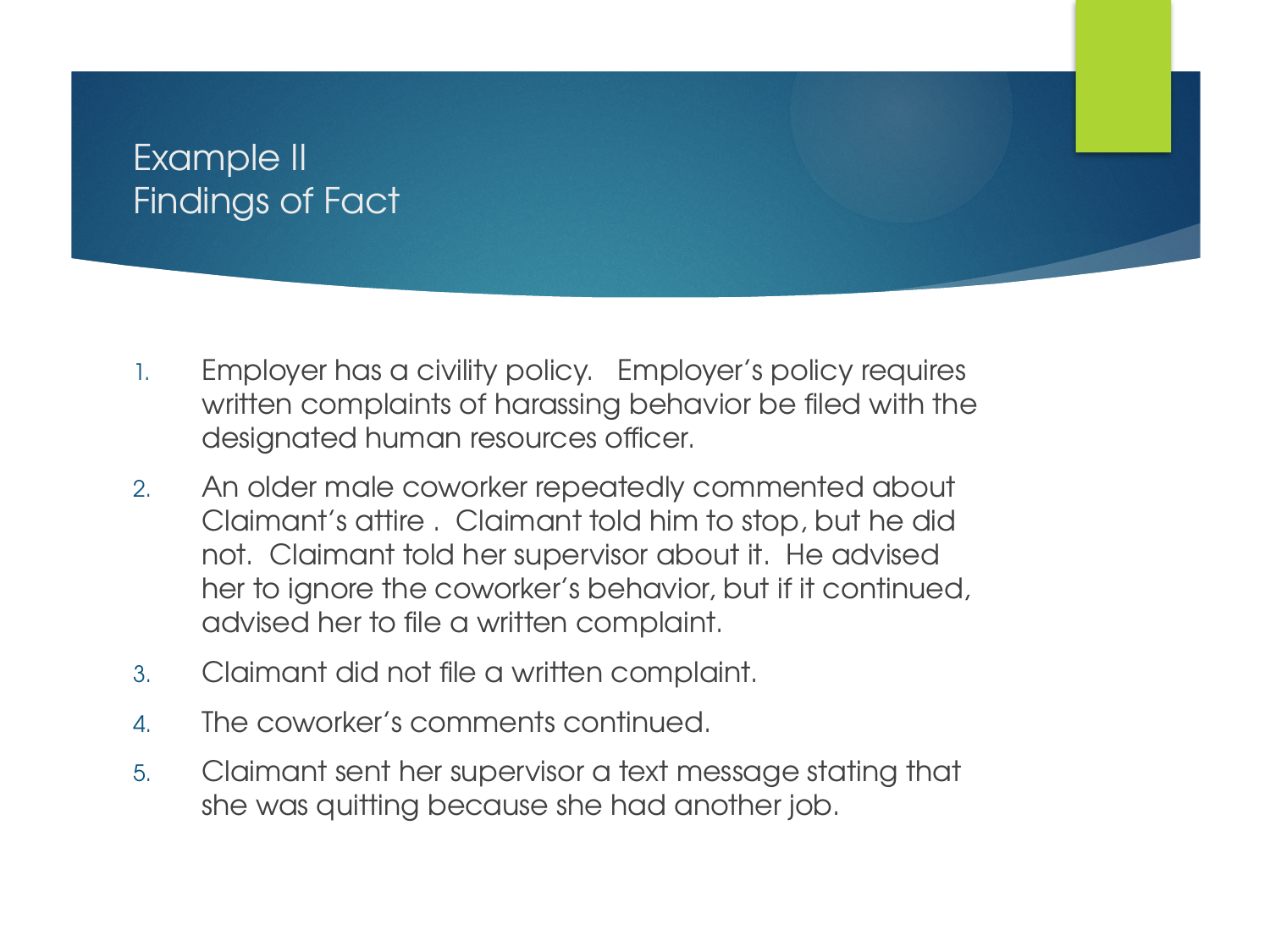

# Example II Findings of Fact
Employer has a civility policy.   Employer’s policy requires written complaints of harassing behavior be filed with the designated human resources officer.
An older male coworker repeatedly commented about Claimant’s attire .  Claimant told him to stop, but he did not.  Claimant told her supervisor about it.  He advised her to ignore the coworker’s behavior, but if it continued, advised her to file a written complaint.
Claimant did not file a written complaint.
The coworker’s comments continued.
Claimant sent her supervisor a text message stating that she was quitting because she had another job.